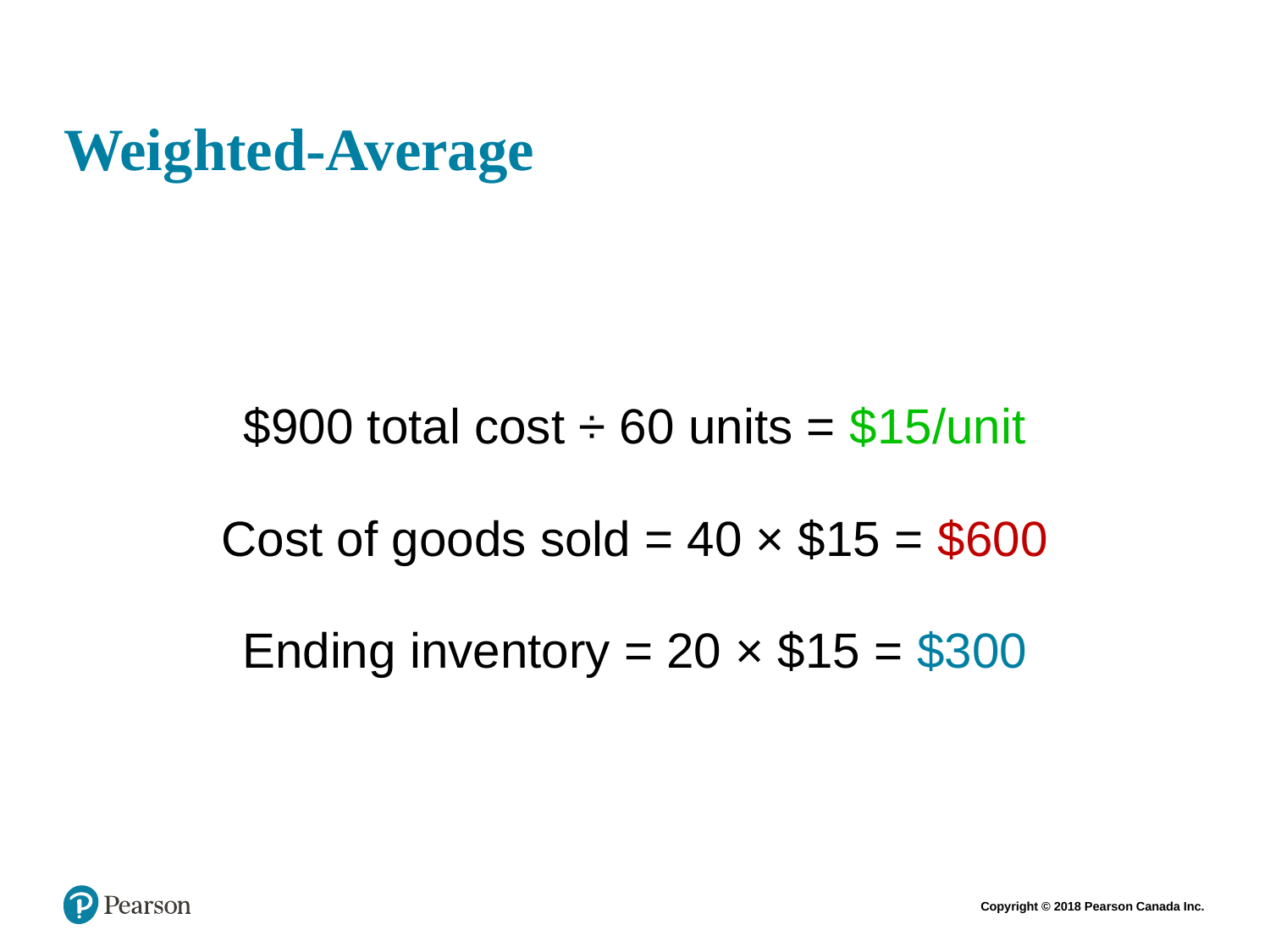

# Weighted-Average
$900 total cost ÷ 60 units = $15/unit
Cost of goods sold = 40 × $15 = $600
Ending inventory = 20 × $15 = $300